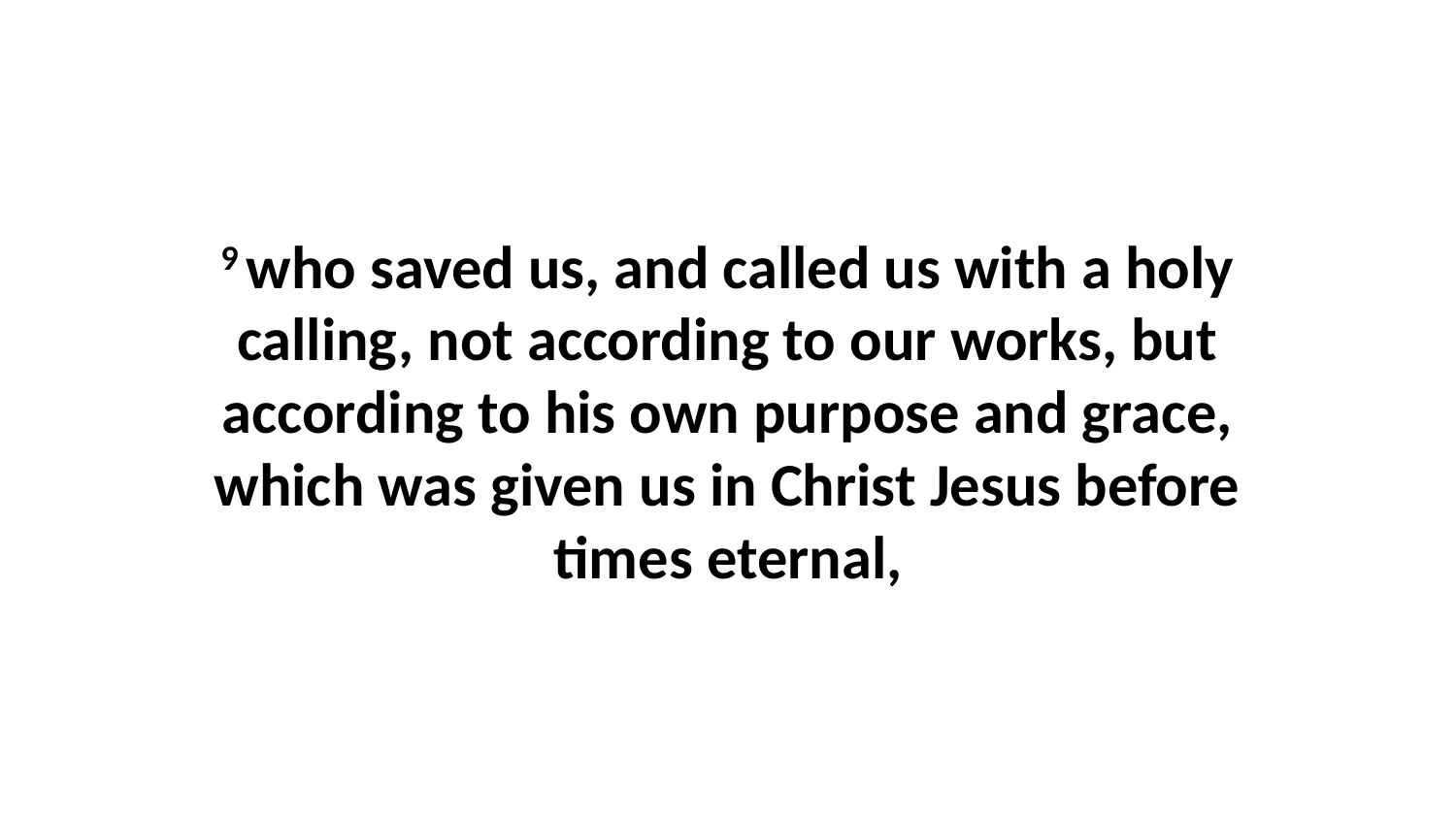

9 who saved us, and called us with a holy calling, not according to our works, but according to his own purpose and grace, which was given us in Christ Jesus before times eternal,